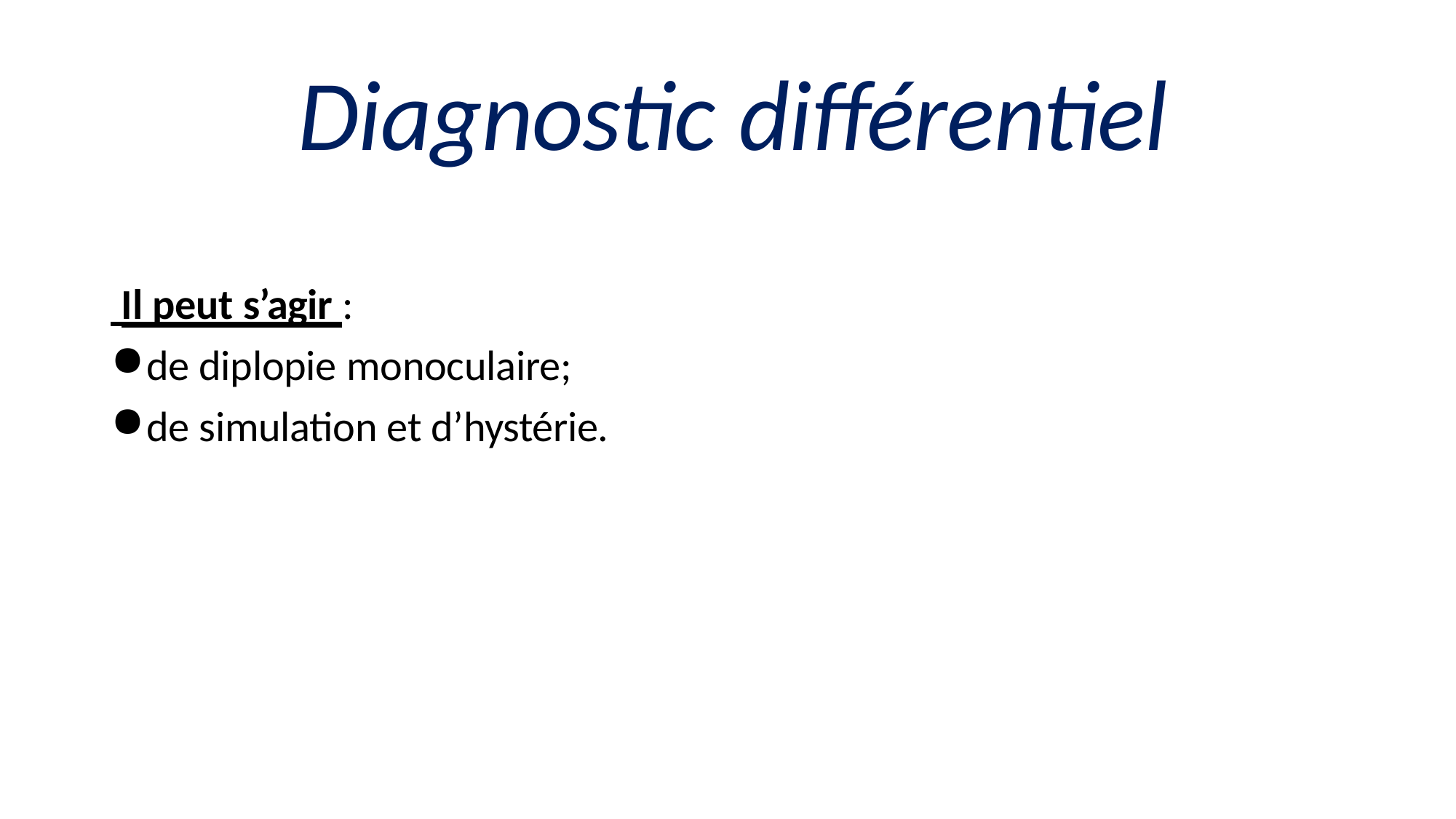

# Diagnostic différentiel
 Il peut s’agir :
de diplopie monoculaire;
de simulation et d’hystérie.